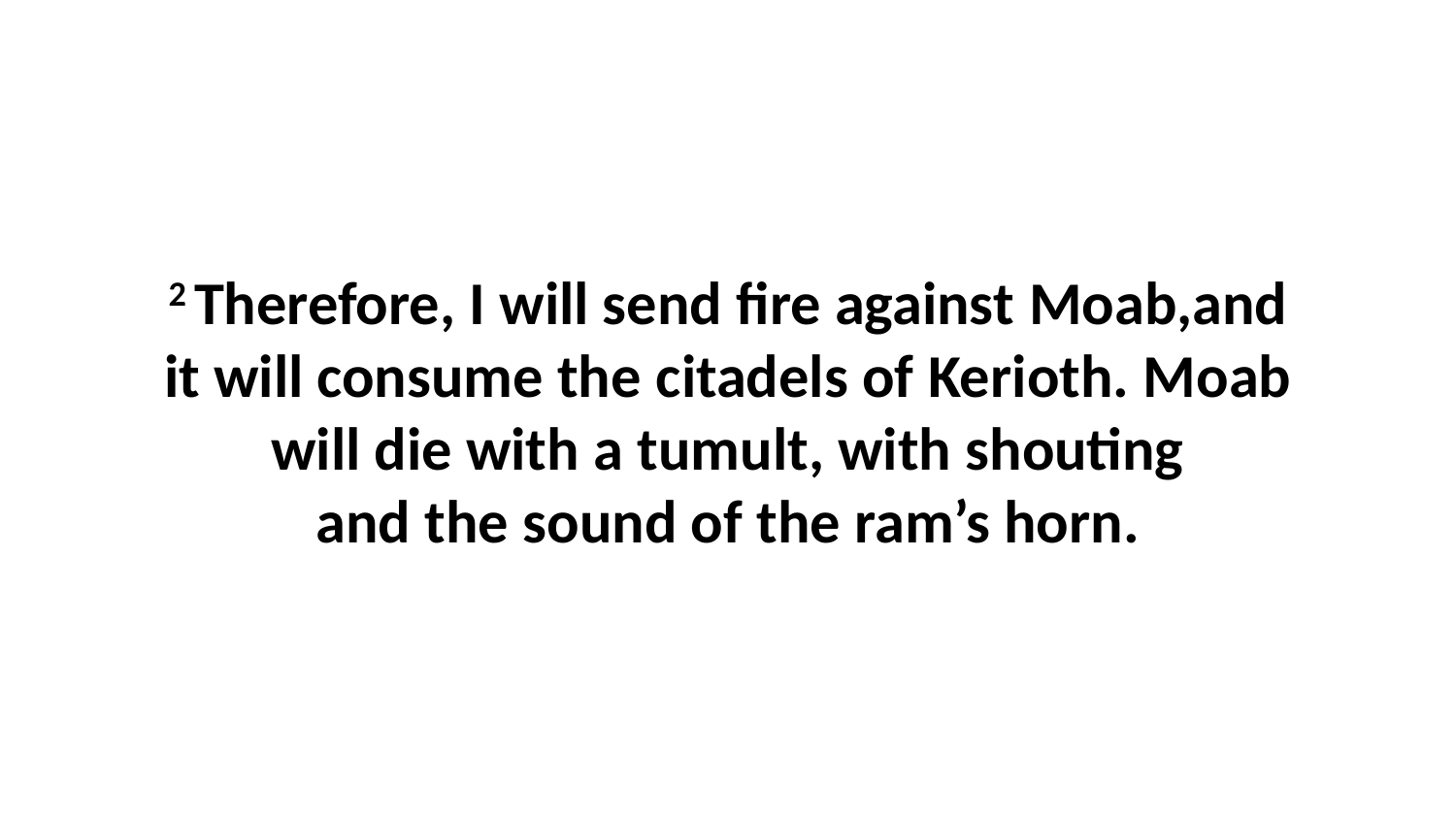

2 Therefore, I will send fire against Moab,and it will consume the citadels of Kerioth. Moab will die with a tumult, with shouting and the sound of the ram’s horn.